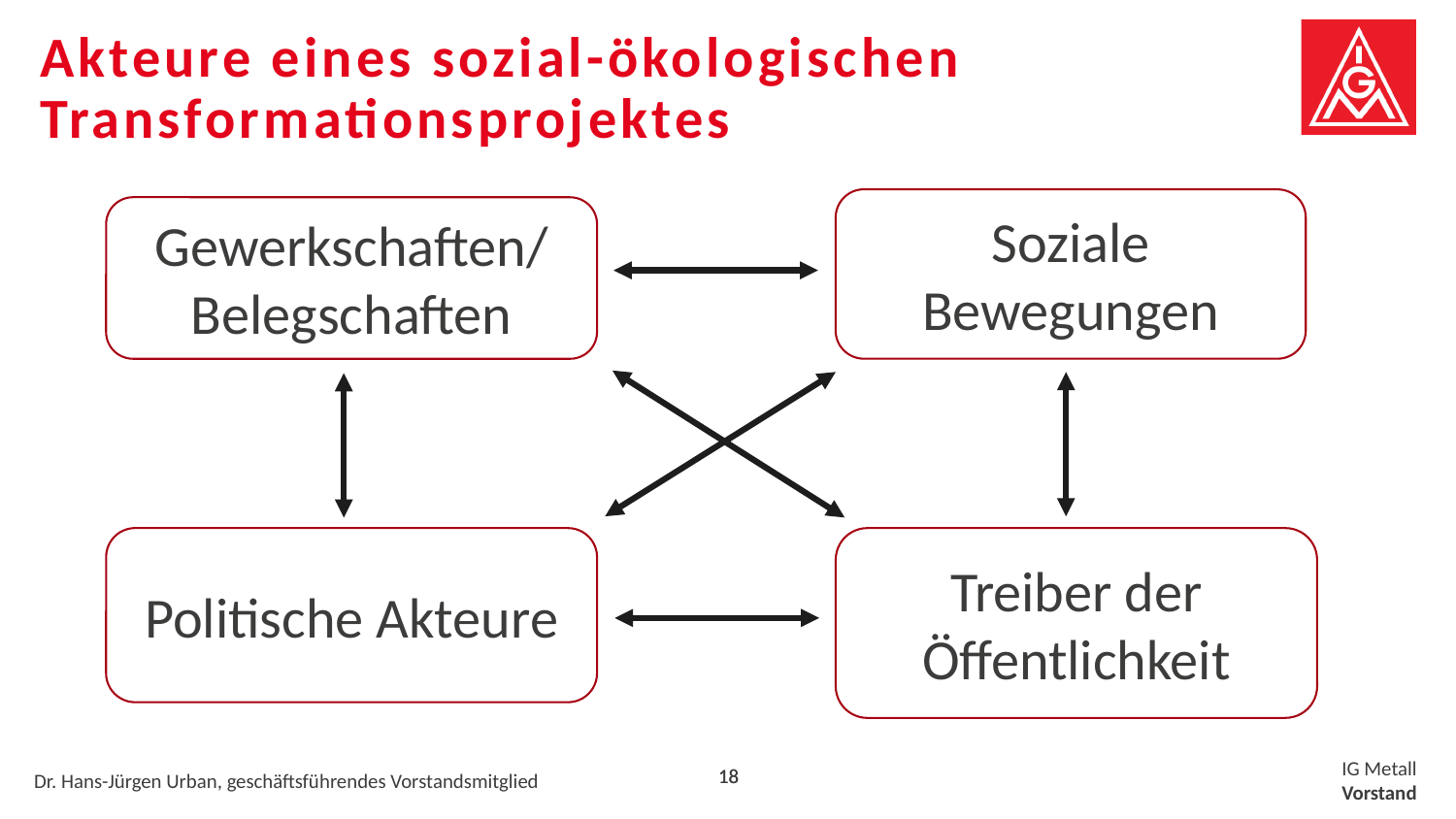

# Akteure eines sozial-ökologischen Transformationsprojektes
Soziale Bewegungen
Gewerkschaften/ Belegschaften
Politische Akteure
Treiber der Öffentlichkeit